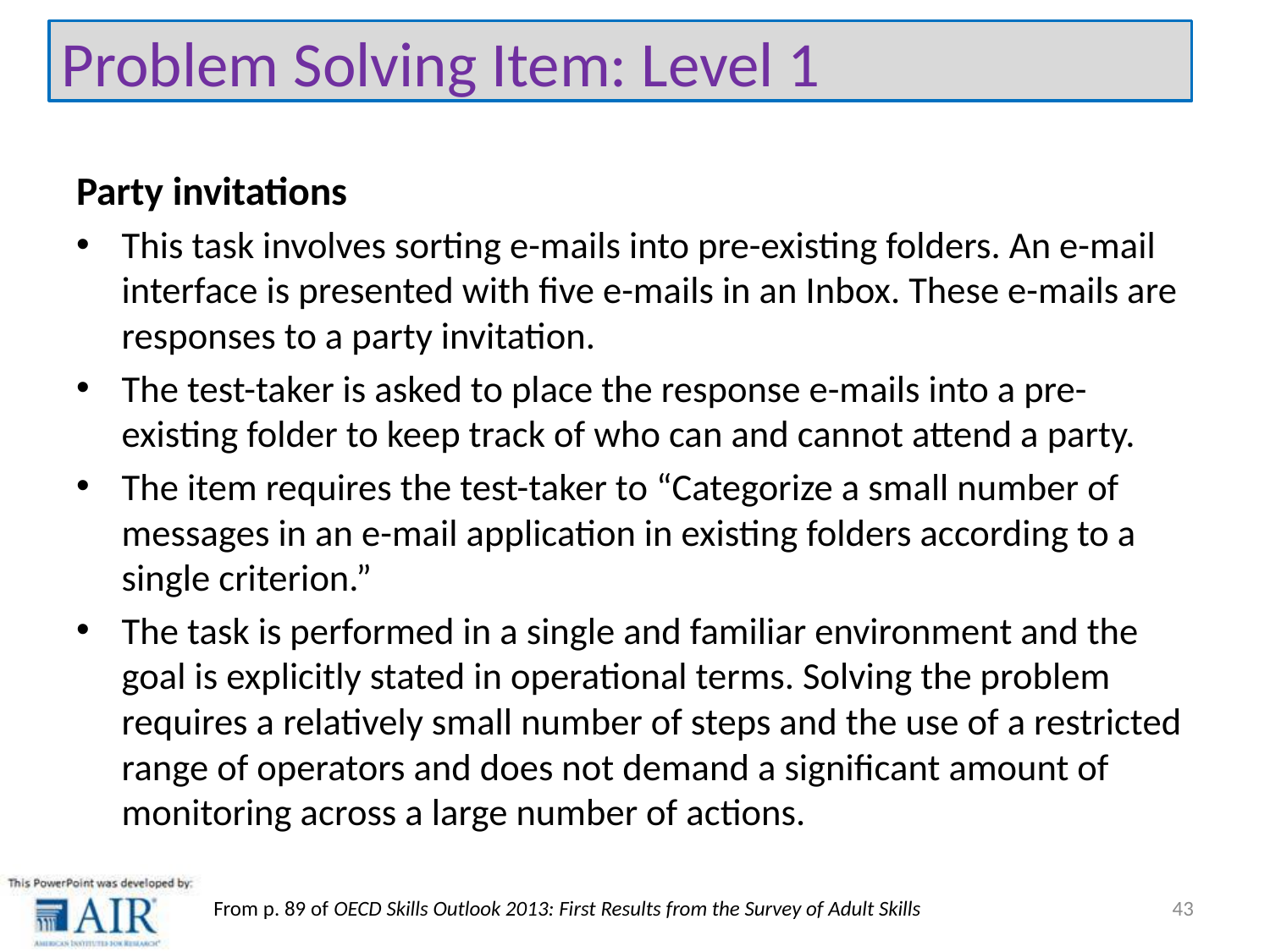

Problem Solving Item: Level 1
Party invitations
This task involves sorting e-mails into pre-existing folders. An e-mail interface is presented with five e-mails in an Inbox. These e-mails are responses to a party invitation.
The test-taker is asked to place the response e-mails into a pre-existing folder to keep track of who can and cannot attend a party.
The item requires the test-taker to “Categorize a small number of messages in an e-mail application in existing folders according to a single criterion.”
The task is performed in a single and familiar environment and the goal is explicitly stated in operational terms. Solving the problem requires a relatively small number of steps and the use of a restricted range of operators and does not demand a significant amount of monitoring across a large number of actions.
43
From p. 89 of OECD Skills Outlook 2013: First Results from the Survey of Adult Skills